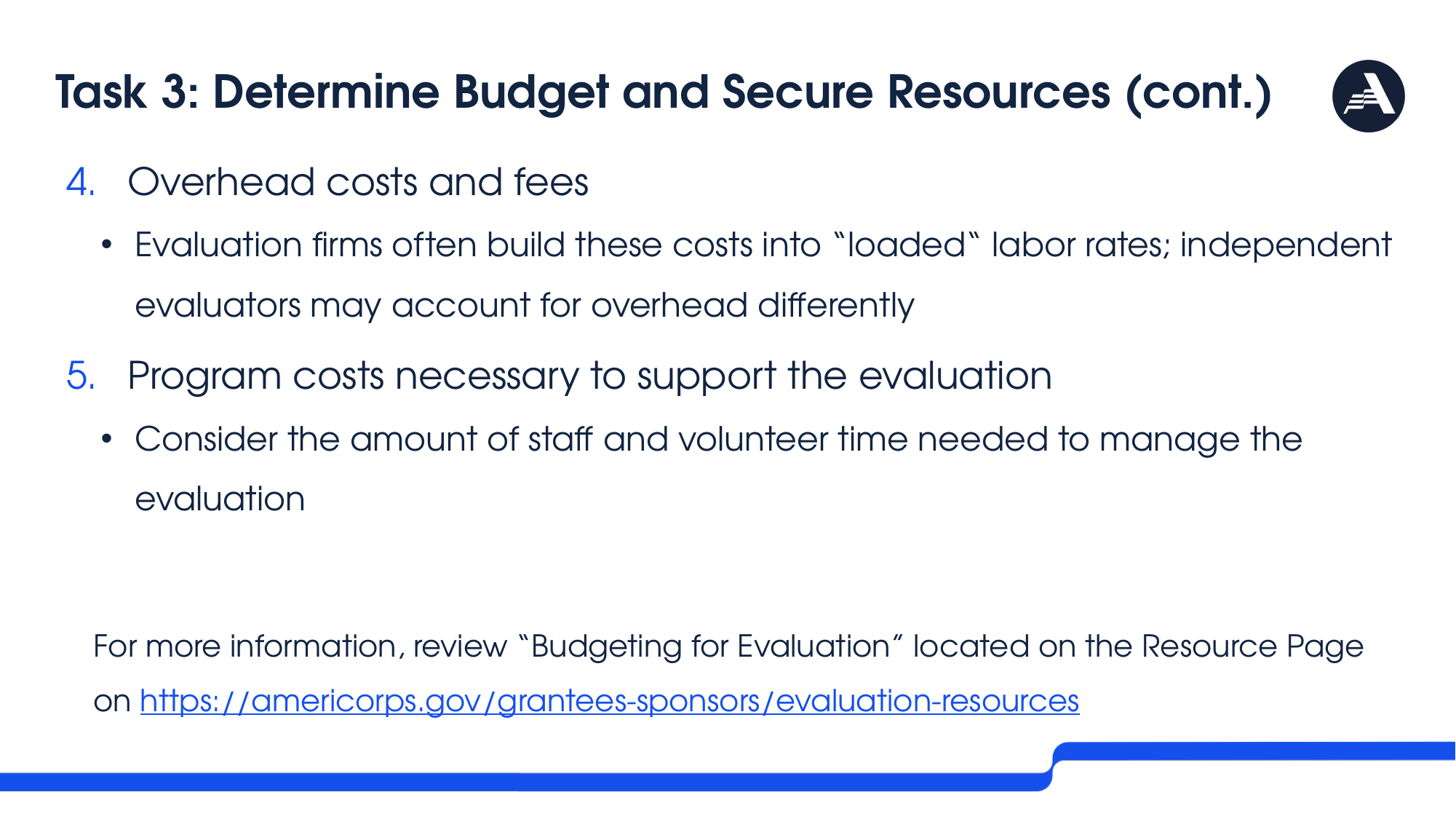

# Task 3: Determine Budget and Secure Resources (cont.)
Overhead costs and fees
Evaluation firms often build these costs into “loaded“ labor rates; independent evaluators may account for overhead differently
Program costs necessary to support the evaluation
Consider the amount of staff and volunteer time needed to manage the evaluation

For more information, review “Budgeting for Evaluation” located on the Resource Page on https://americorps.gov/grantees-sponsors/evaluation-resources